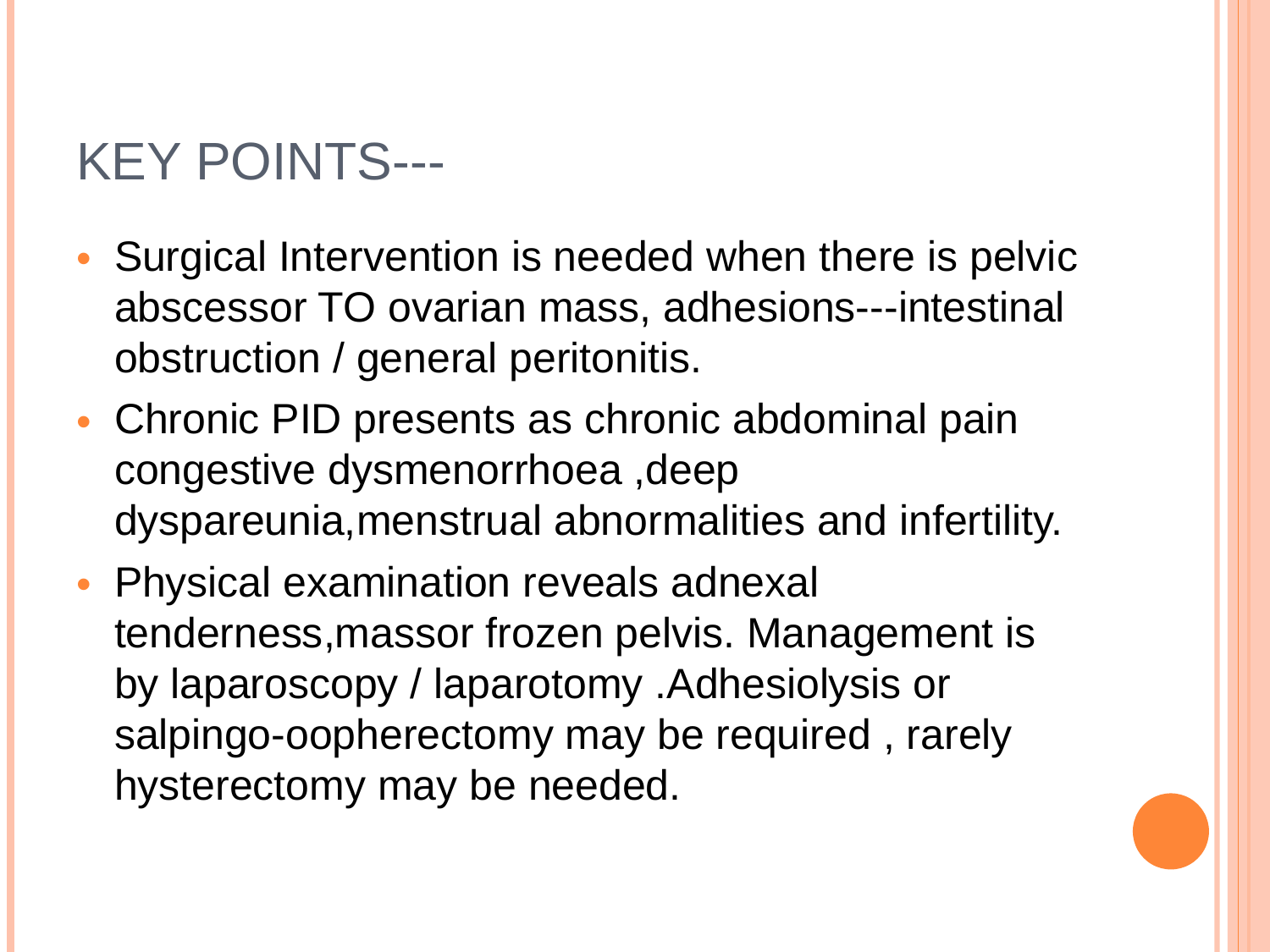

# Key Points---
Surgical Intervention is needed when there is pelvic abscessor TO ovarian mass, adhesions---intestinal obstruction / general peritonitis.
Chronic PID presents as chronic abdominal pain congestive dysmenorrhoea ,deep dyspareunia,menstrual abnormalities and infertility.
Physical examination reveals adnexal tenderness,massor frozen pelvis. Management is by laparoscopy / laparotomy .Adhesiolysis or salpingo-oopherectomy may be required , rarely hysterectomy may be needed.